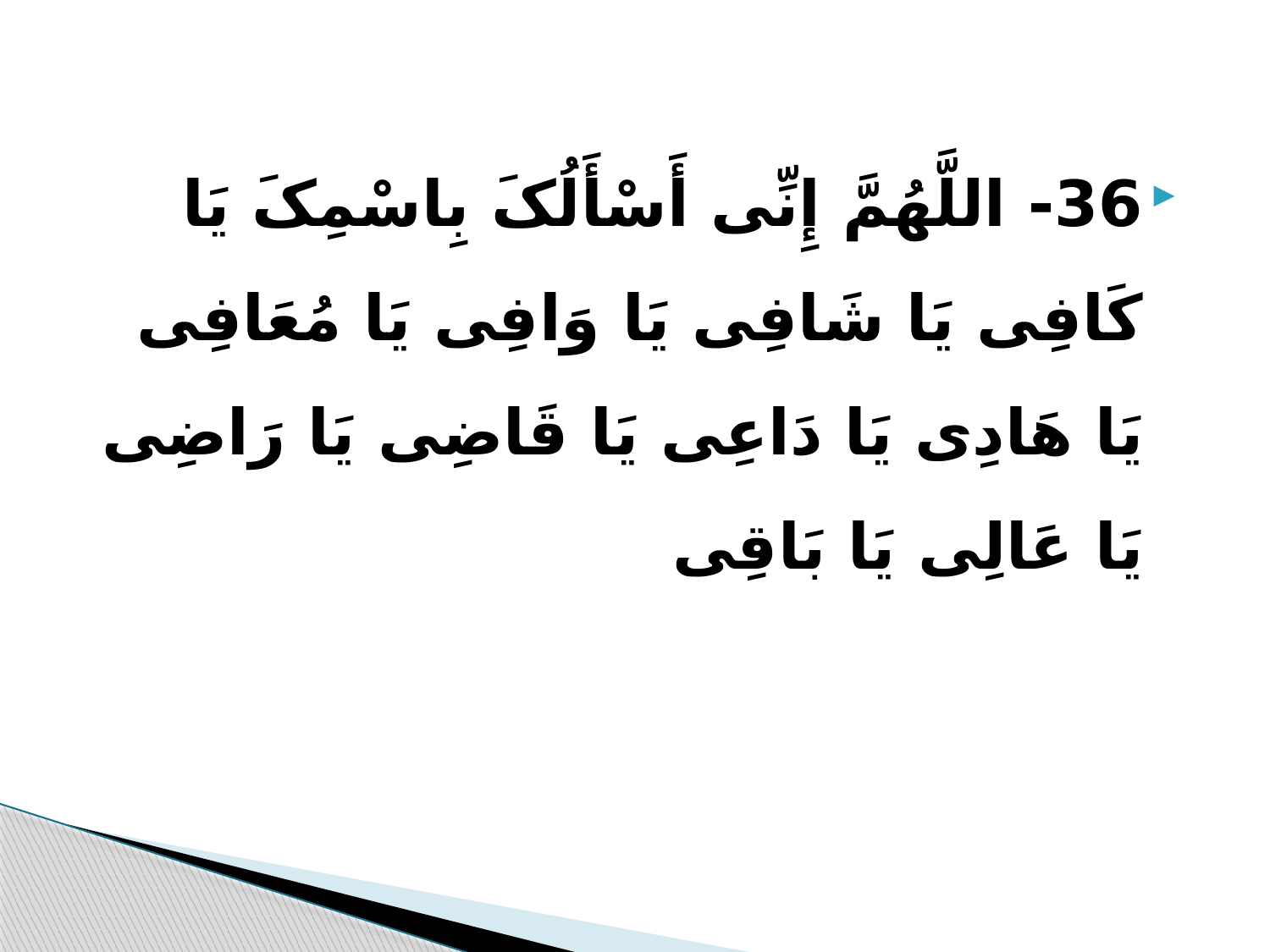

36- اللَّهُمَّ إِنِّی أَسْأَلُکَ بِاسْمِکَ یَا کَافِی یَا شَافِی یَا وَافِی یَا مُعَافِی یَا هَادِی یَا دَاعِی یَا قَاضِی یَا رَاضِی یَا عَالِی یَا بَاقِی